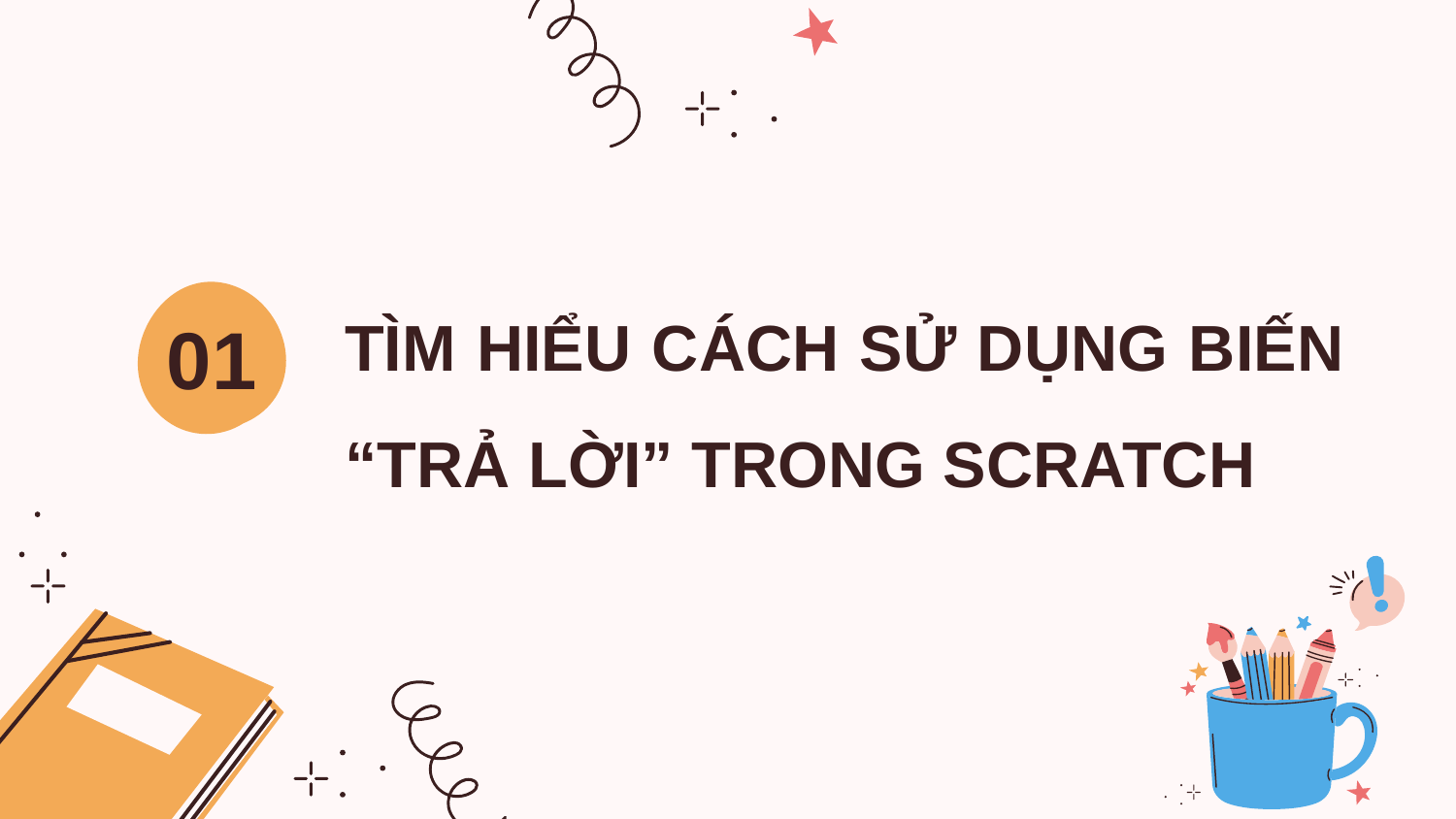

# TÌM HIỂU CÁCH SỬ DỤNG BIẾN “TRẢ LỜI” TRONG SCRATCH

01